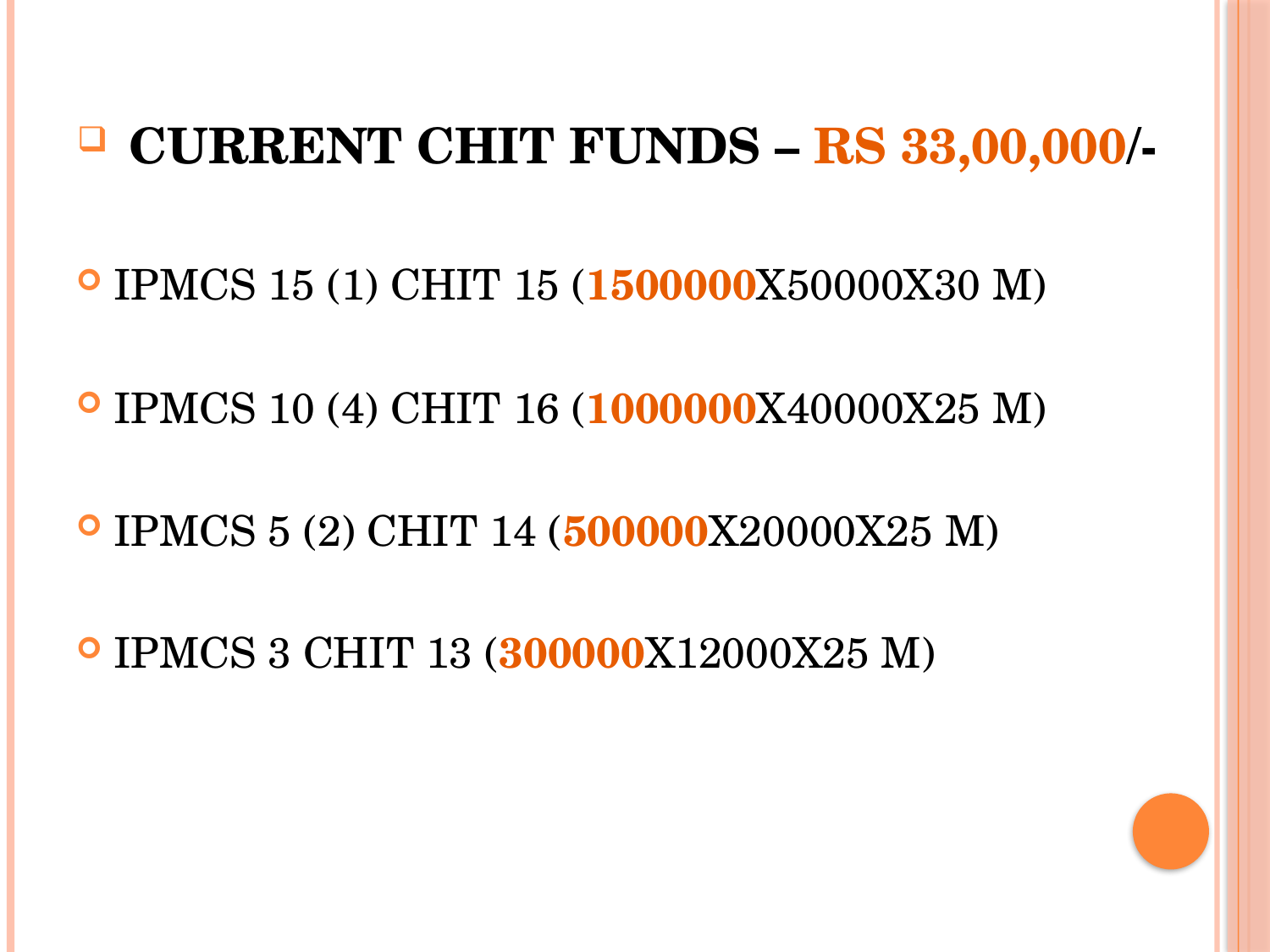

CURRENT CHIT FUNDS – Rs 33,00,000/-

IPMCS 15 (1) CHIT 15 (1500000X50000X30 M)

IPMCS 10 (4) CHIT 16 (1000000X40000X25 M)

IPMCS 5 (2) CHIT 14 (500000X20000X25 M)

IPMCS 3 CHIT 13 (300000X12000X25 M)